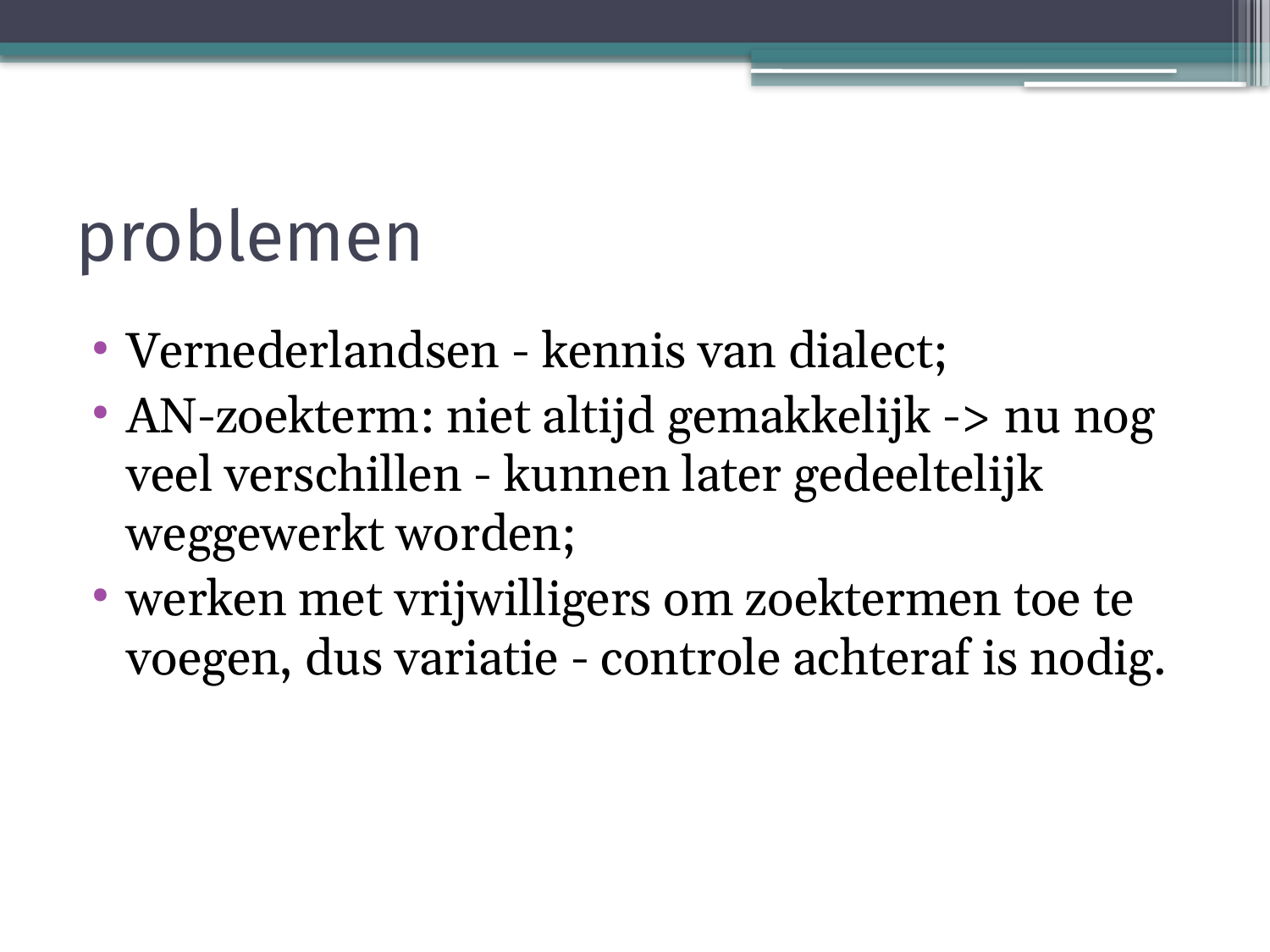

# problemen
Vernederlandsen - kennis van dialect;
AN-zoekterm: niet altijd gemakkelijk -> nu nog veel verschillen - kunnen later gedeeltelijk weggewerkt worden;
werken met vrijwilligers om zoektermen toe te voegen, dus variatie - controle achteraf is nodig.